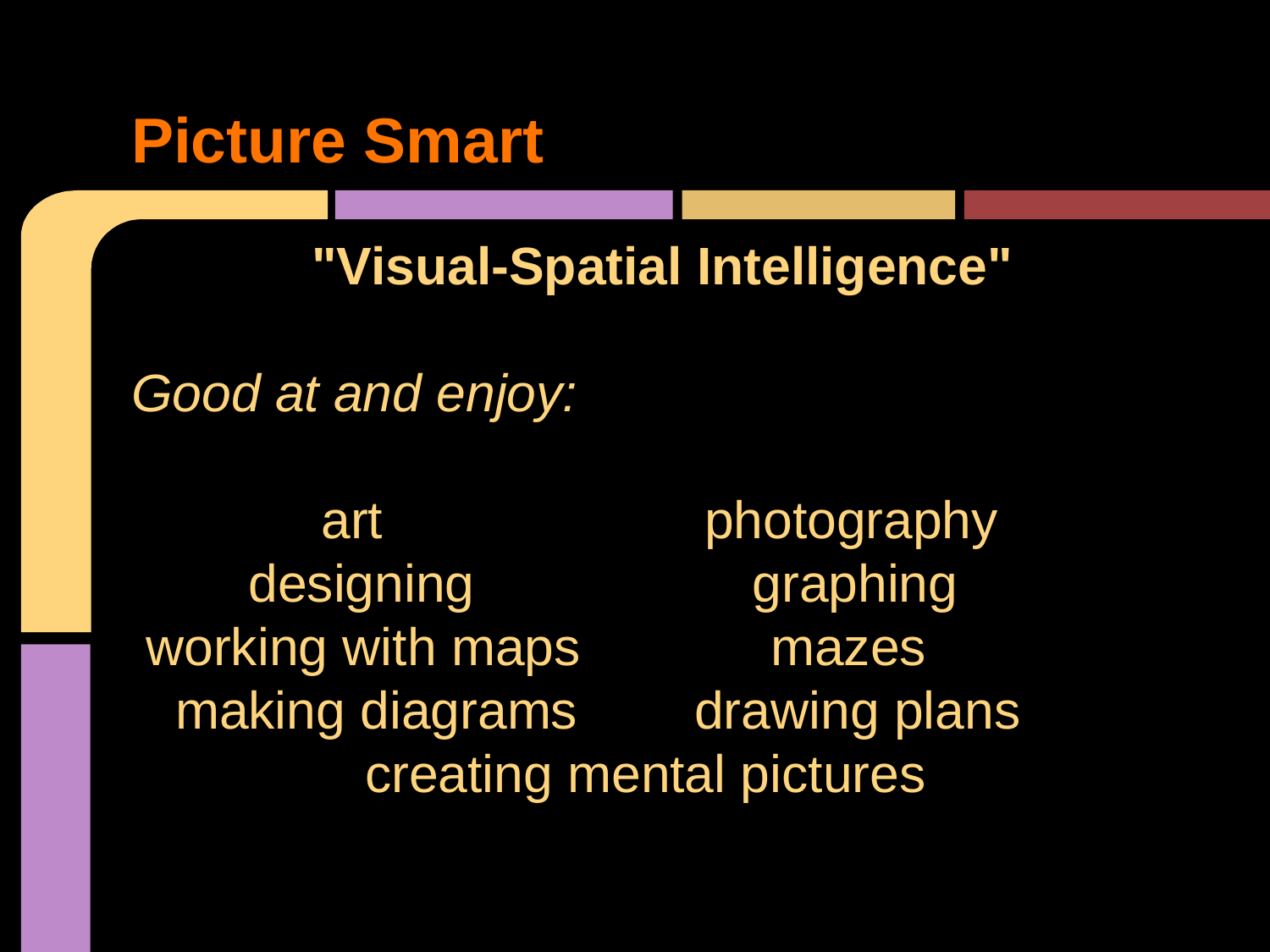

# Picture Smart
"Visual-Spatial Intelligence"

Good at and enjoy:

             art                      photography
        designing                   graphing
 working with maps             mazes
   making diagrams        drawing plans
                creating mental pictures